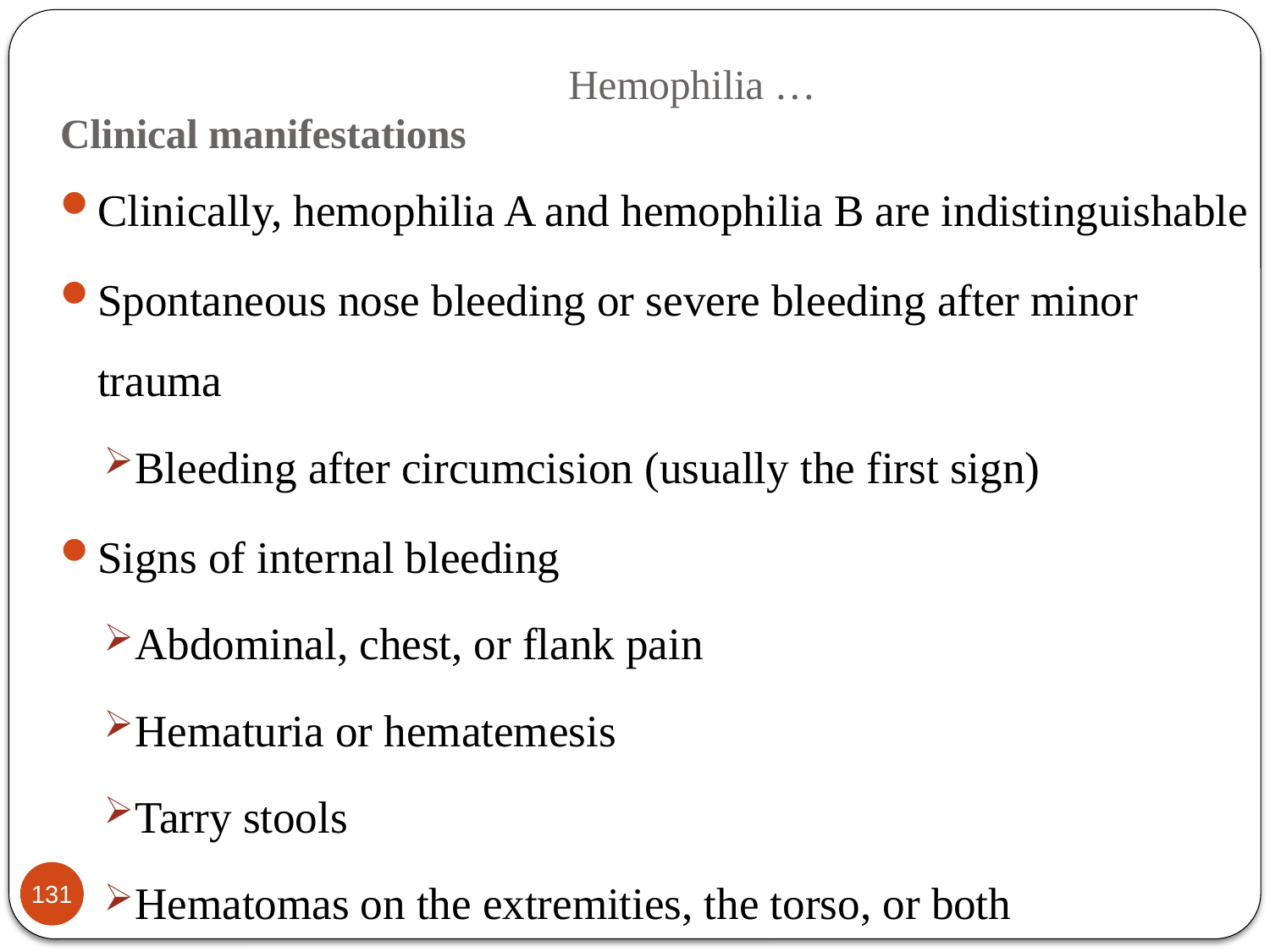

# Hemophilia … Clinical manifestations
Clinically, hemophilia A and hemophilia B are indistinguishable
Spontaneous nose bleeding or severe bleeding after minor trauma
Bleeding after circumcision (usually the first sign)
Signs of internal bleeding
Abdominal, chest, or flank pain
Hematuria or hematemesis
Tarry stools
Hematomas on the extremities, the torso, or both

131